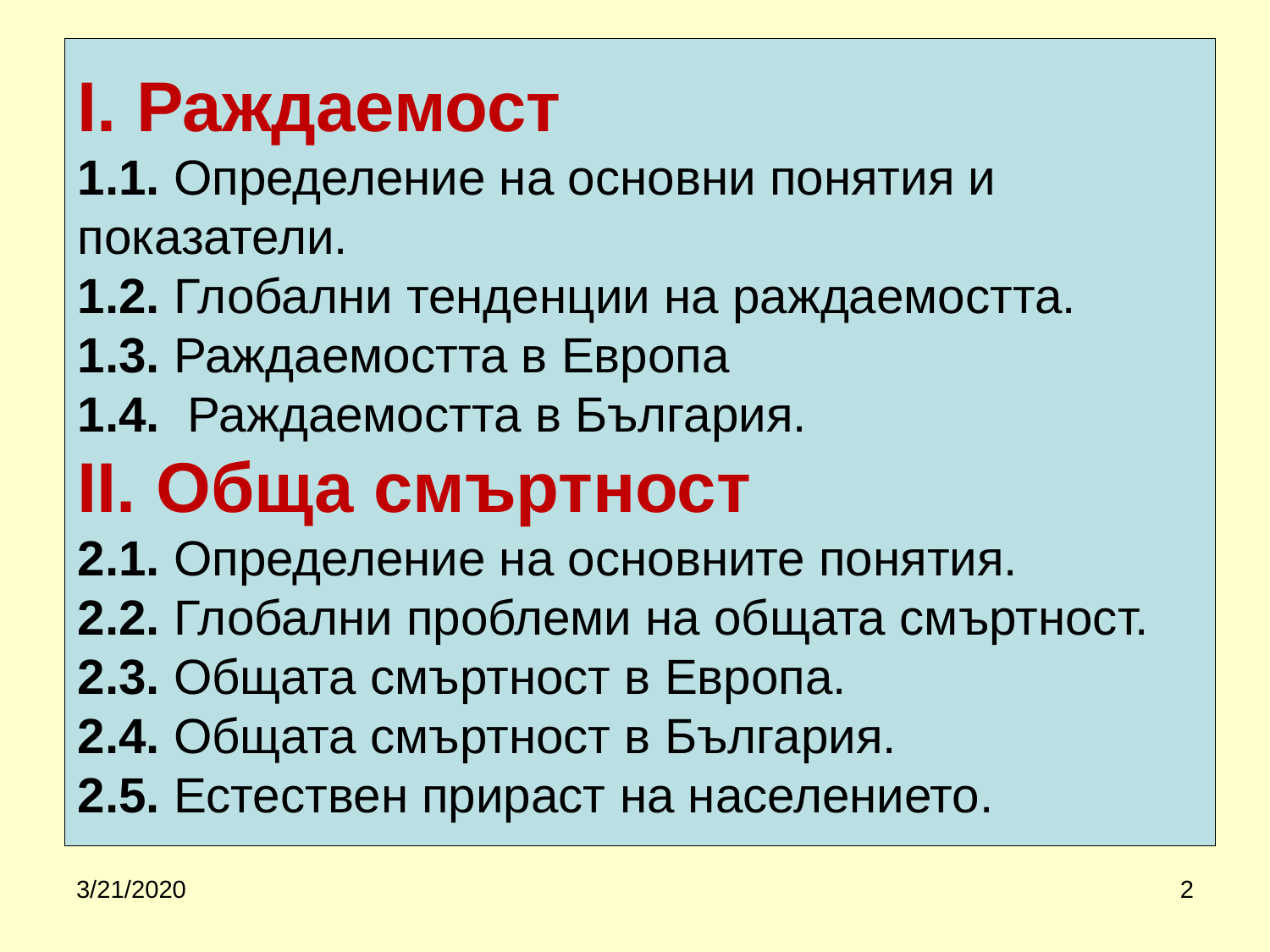

# I. Раждаемост 1.1. Определение на основни понятия и показатели. 1.2. Глобални тенденции на раждаемостта. 1.3. Раждаемостта в Европа 1.4.  Раждаемостта в България. II. Обща смъртност 2.1. Определение на основните понятия. 2.2. Глобални проблеми на общата смъртност. 2.3. Общата смъртност в Европа. 2.4. Общата смъртност в България. 2.5. Естествен прираст на населението.
3/21/2020
2